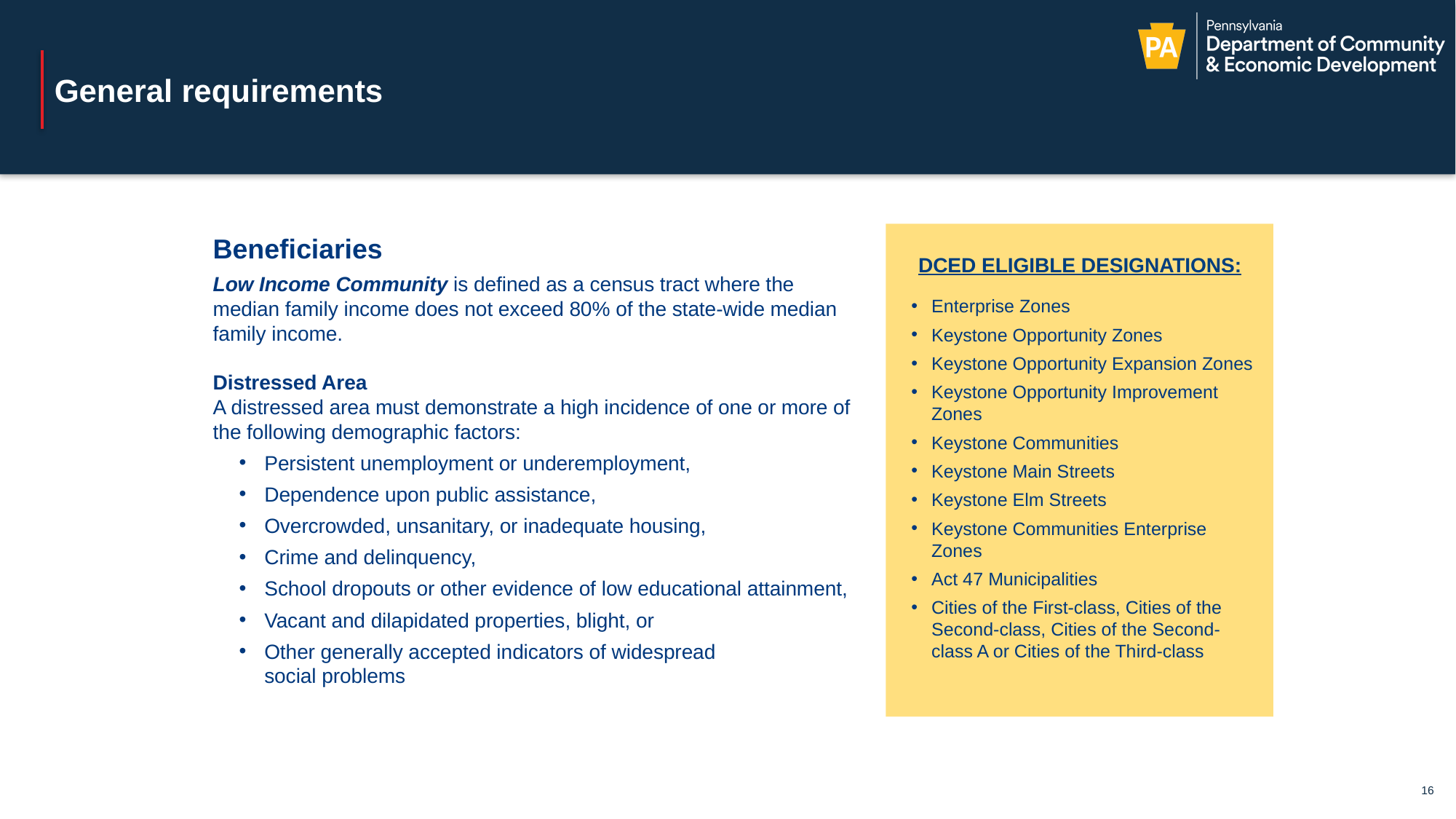

# General requirements

Beneficiaries
Low Income Community is defined as a census tract where the median family income does not exceed 80% of the state-wide median family income.

Distressed Area
A distressed area must demonstrate a high incidence of one or more of the following demographic factors:
Persistent unemployment or underemployment,
Dependence upon public assistance,
Overcrowded, unsanitary, or inadequate housing,
Crime and delinquency,
School dropouts or other evidence of low educational attainment,
Vacant and dilapidated properties, blight, or
Other generally accepted indicators of widespread
social problems
DCED ELIGIBLE DESIGNATIONS:
Enterprise Zones
Keystone Opportunity Zones
Keystone Opportunity Expansion Zones
Keystone Opportunity Improvement Zones
Keystone Communities
Keystone Main Streets
Keystone Elm Streets
Keystone Communities Enterprise Zones
Act 47 Municipalities
Cities of the First-class, Cities of the Second-class, Cities of the Second-class A or Cities of the Third-class
16